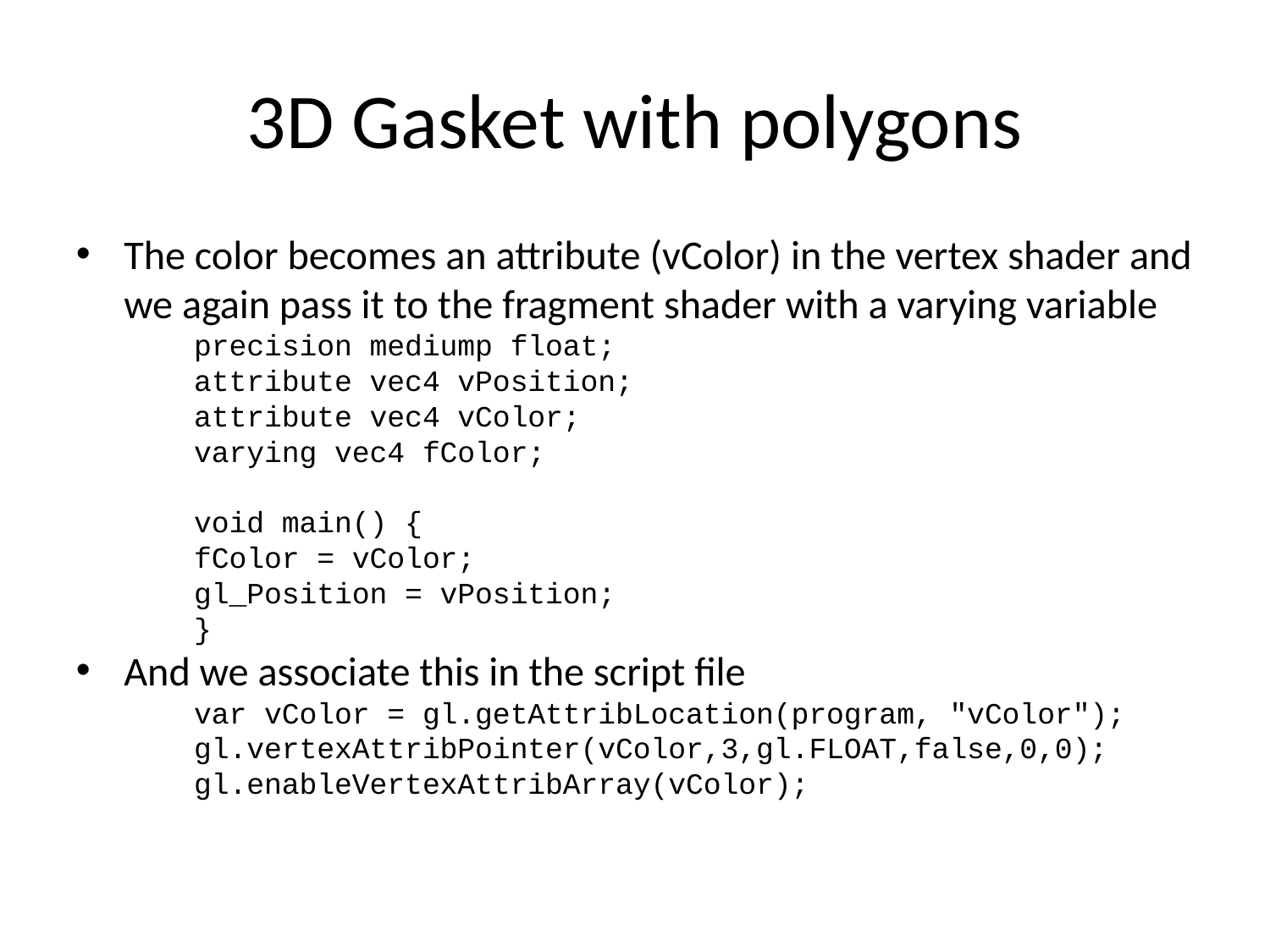

3D Gasket with polygons
The color becomes an attribute (vColor) in the vertex shader and we again pass it to the fragment shader with a varying variable
	precision mediump float;
	attribute vec4 vPosition;
	attribute vec4 vColor;
	varying vec4 fColor;

	void main() {
		fColor = vColor;
		gl_Position = vPosition;
	}
And we associate this in the script file
	var vColor = gl.getAttribLocation(program, "vColor");
	gl.vertexAttribPointer(vColor,3,gl.FLOAT,false,0,0);
	gl.enableVertexAttribArray(vColor);